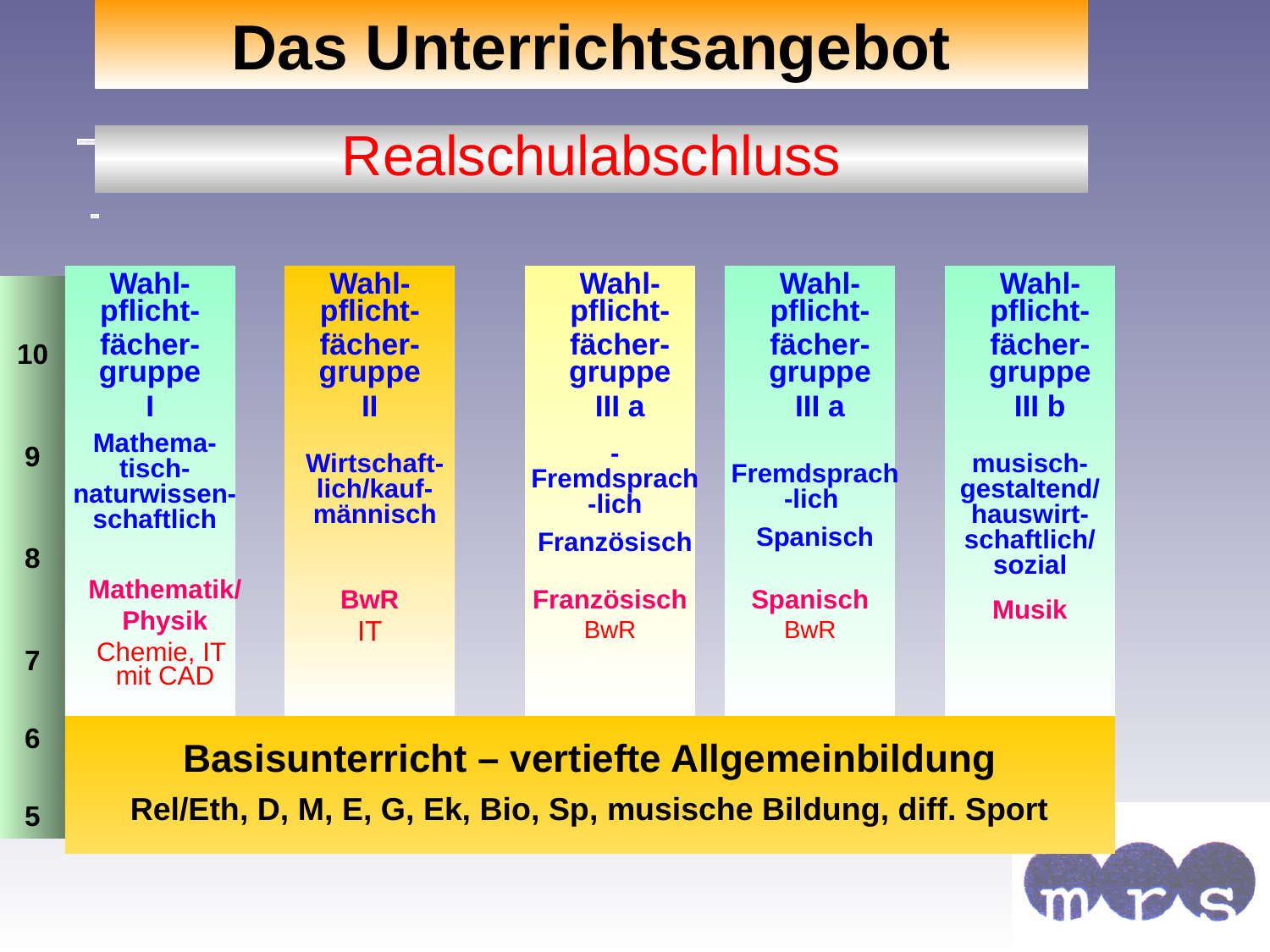

Das Unterrichtsangebot
Realschulabschluss

Wahl-pflicht-
fächer-gruppe
I
Mathema-tisch-naturwissen-schaftlich
Mathematik/
Physik
Chemie, IT  mit CAD

Wahl-pflicht-
fächer-gruppe
II
Wirtschaft-lich/kauf-männisch
BwR
IT

Wahl-pflicht-
fächer-gruppe
III a
-Fremdsprach-lich
Französisch
Französisch
BwR

Wahl-pflicht-
fächer-gruppe
III a
Fremdsprach-lich
Spanisch

Spanisch
BwR

Wahl-pflicht-
fächer-gruppe
III b
musisch-gestaltend/ hauswirt-schaftlich/ sozial
Musik
10
9
8
7
6
5

Basisunterricht – vertiefte Allgemeinbildung
Rel/Eth, D, M, E, G, Ek, Bio, Sp, musische Bildung, diff. Sport